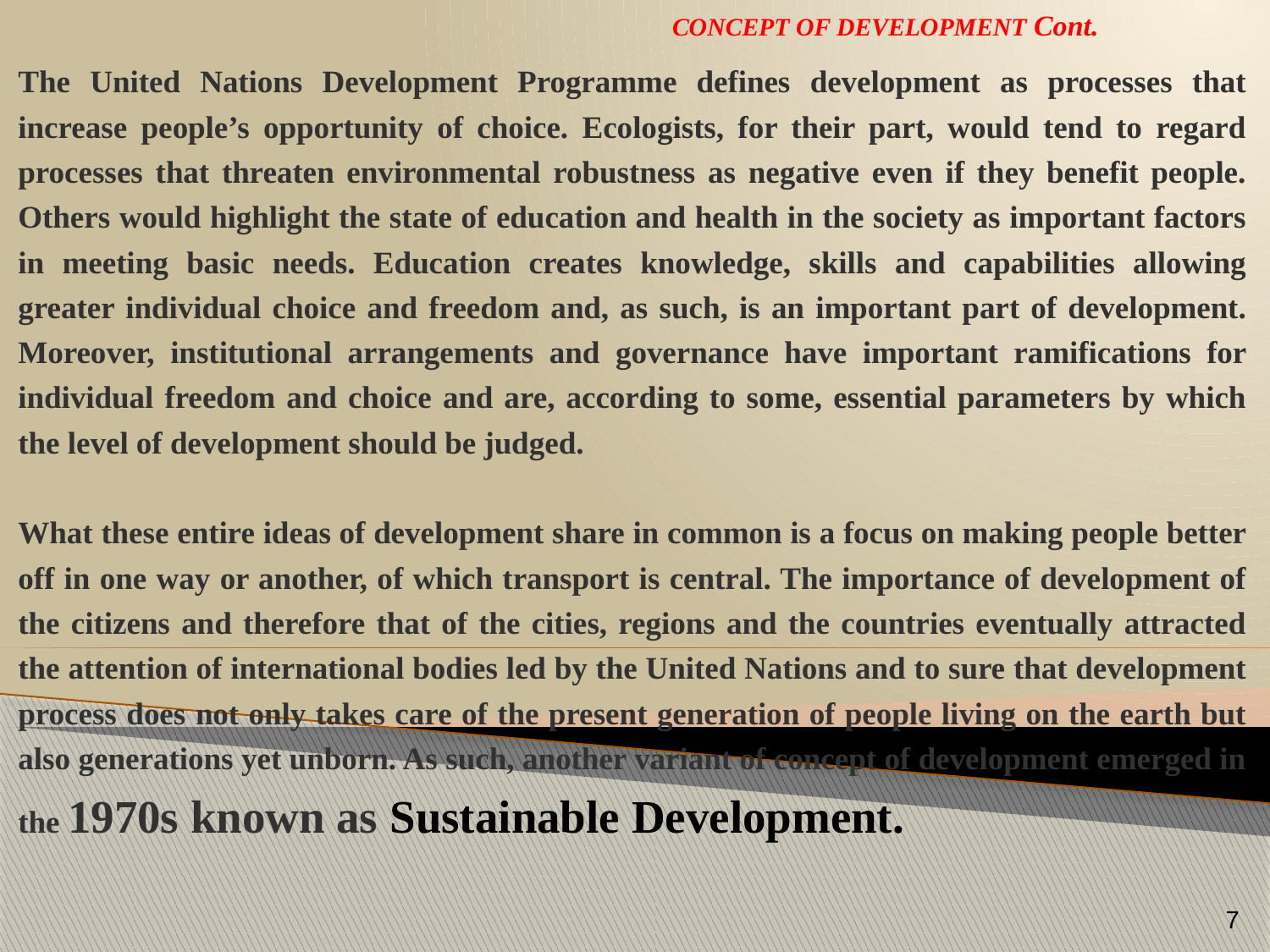

# CONCEPT OF DEVELOPMENT Cont.
The United Nations Development Programme defines development as processes that increase people’s opportunity of choice. Ecologists, for their part, would tend to regard processes that threaten environmental robustness as negative even if they benefit people. Others would highlight the state of education and health in the society as important factors in meeting basic needs. Education creates knowledge, skills and capabilities allowing greater individual choice and freedom and, as such, is an important part of development. Moreover, institutional arrangements and governance have important ramifications for individual freedom and choice and are, according to some, essential parameters by which the level of development should be judged.

What these entire ideas of development share in common is a focus on making people better off in one way or another, of which transport is central. The importance of development of the citizens and therefore that of the cities, regions and the countries eventually attracted the attention of international bodies led by the United Nations and to sure that development process does not only takes care of the present generation of people living on the earth but also generations yet unborn. As such, another variant of concept of development emerged in the 1970s known as Sustainable Development.

7